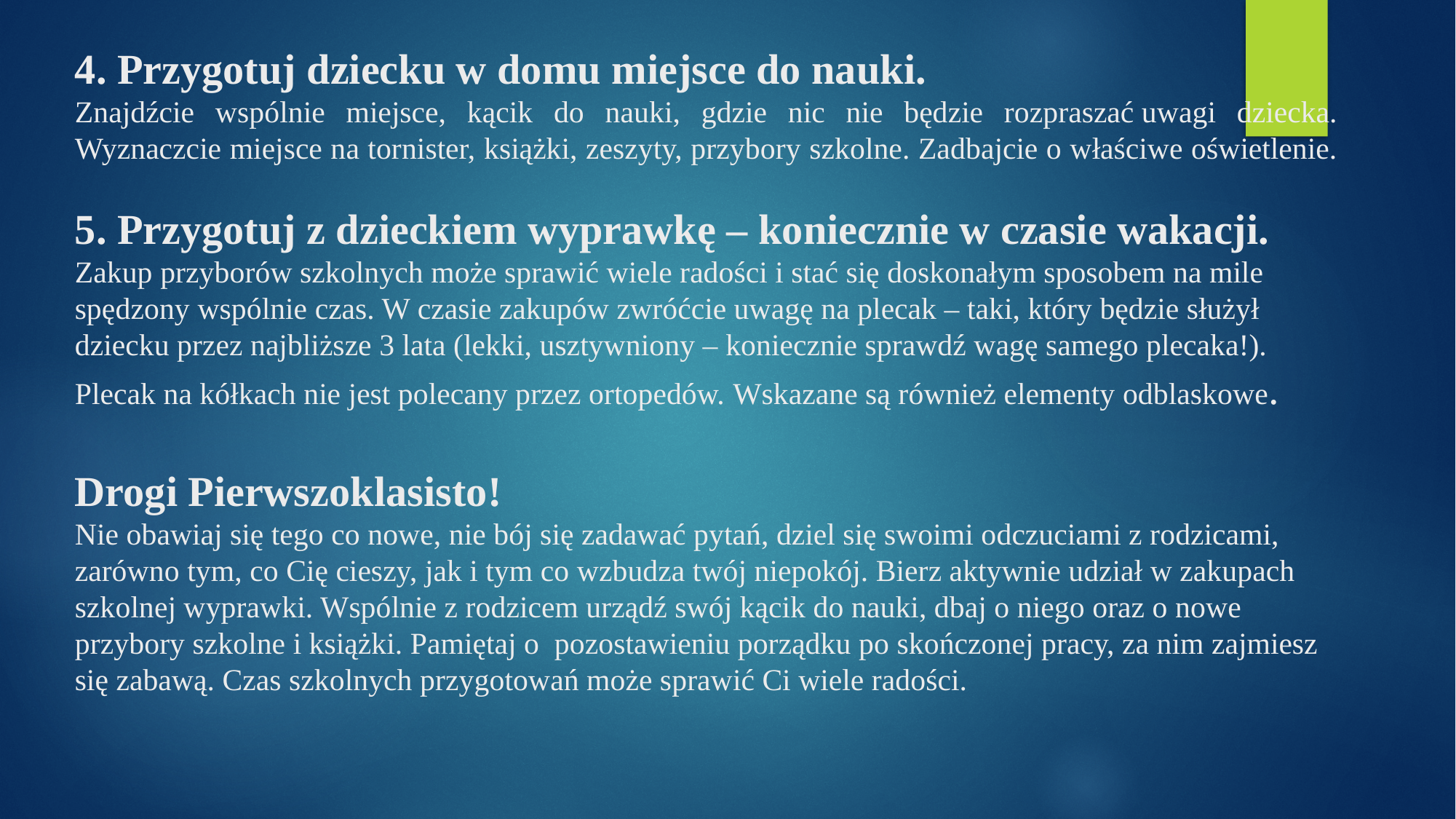

# 4. Przygotuj dziecku w domu miejsce do nauki.
Znajdźcie wspólnie miejsce, kącik do nauki, gdzie nic nie będzie rozpraszać uwagi dziecka. Wyznaczcie miejsce na tornister, książki, zeszyty, przybory szkolne. Zadbajcie o właściwe oświetlenie.
5. Przygotuj z dzieckiem wyprawkę – koniecznie w czasie wakacji.
Zakup przyborów szkolnych może sprawić wiele radości i stać się doskonałym sposobem na mile spędzony wspólnie czas. W czasie zakupów zwróćcie uwagę na plecak – taki, który będzie służył dziecku przez najbliższe 3 lata (lekki, usztywniony – koniecznie sprawdź wagę samego plecaka!).  Plecak na kółkach nie jest polecany przez ortopedów. Wskazane są również elementy odblaskowe.
Drogi Pierwszoklasisto!
Nie obawiaj się tego co nowe, nie bój się zadawać pytań, dziel się swoimi odczuciami z rodzicami, zarówno tym, co Cię cieszy, jak i tym co wzbudza twój niepokój. Bierz aktywnie udział w zakupach szkolnej wyprawki. Wspólnie z rodzicem urządź swój kącik do nauki, dbaj o niego oraz o nowe przybory szkolne i książki. Pamiętaj o  pozostawieniu porządku po skończonej pracy, za nim zajmiesz się zabawą. Czas szkolnych przygotowań może sprawić Ci wiele radości.